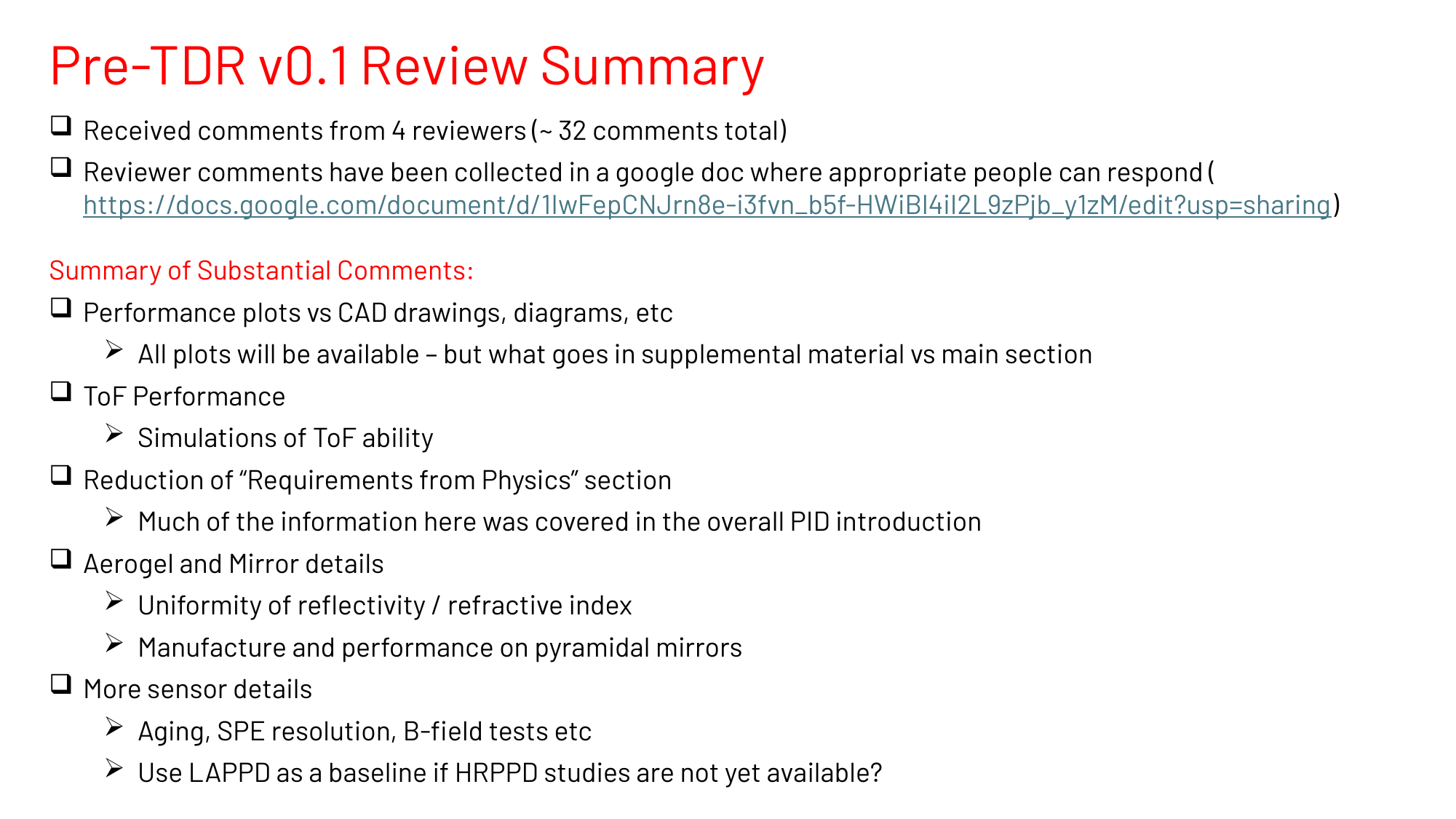

Pre-TDR v0.1 Review Summary
Received comments from 4 reviewers (~ 32 comments total)
Reviewer comments have been collected in a google doc where appropriate people can respond (https://docs.google.com/document/d/1IwFepCNJrn8e-i3fvn_b5f-HWiBl4iI2L9zPjb_y1zM/edit?usp=sharing)

Summary of Substantial Comments:
Performance plots vs CAD drawings, diagrams, etc
All plots will be available – but what goes in supplemental material vs main section
ToF Performance
Simulations of ToF ability
Reduction of “Requirements from Physics” section
Much of the information here was covered in the overall PID introduction
Aerogel and Mirror details
Uniformity of reflectivity / refractive index
Manufacture and performance on pyramidal mirrors
More sensor details
Aging, SPE resolution, B-field tests etc
Use LAPPD as a baseline if HRPPD studies are not yet available?